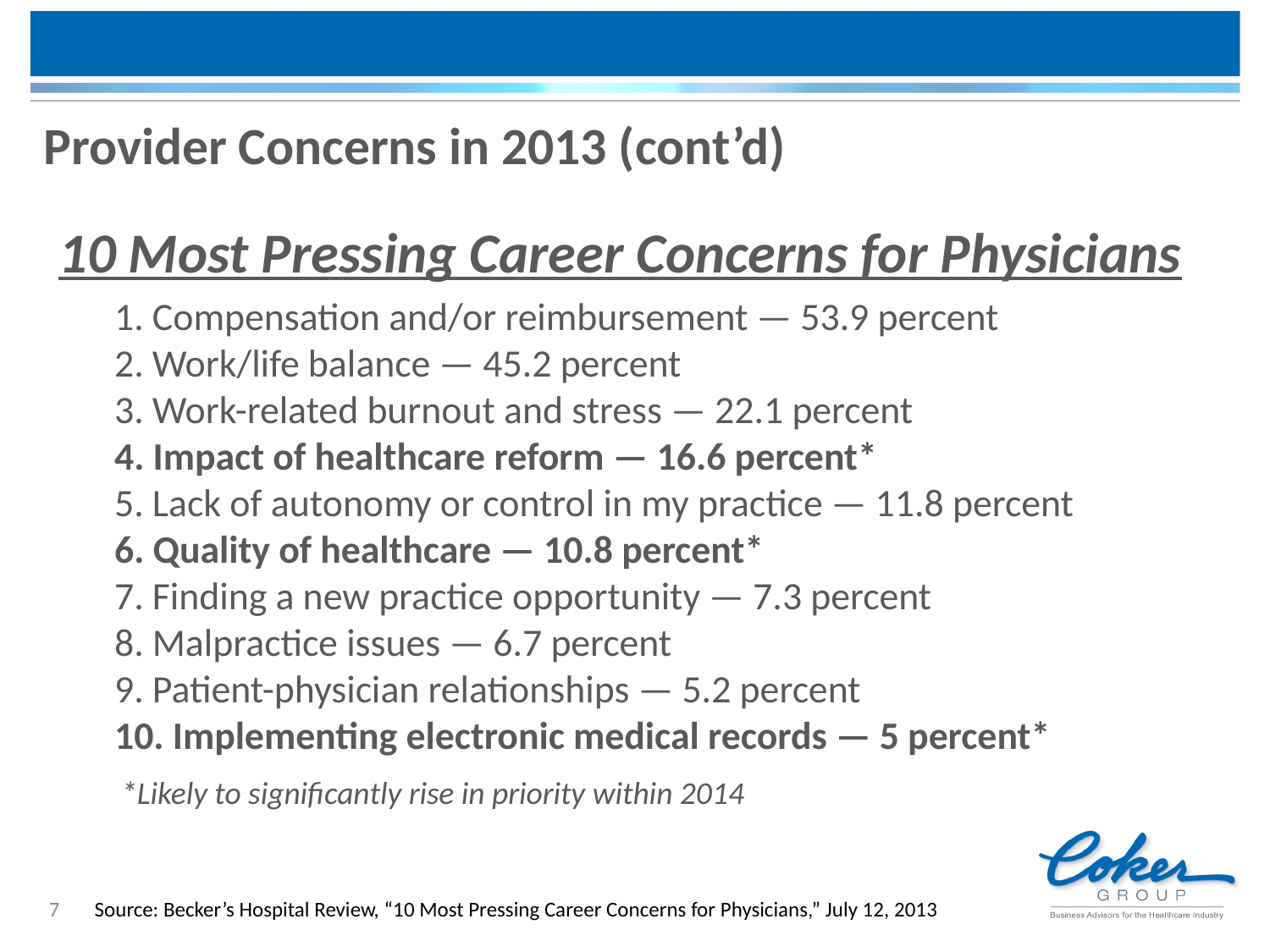

# Provider Concerns in 2013 (cont’d)
10 Most Pressing Career Concerns for Physicians
1. Compensation and/or reimbursement — 53.9 percent
2. Work/life balance — 45.2 percent
3. Work-related burnout and stress — 22.1 percent
4. Impact of healthcare reform — 16.6 percent*
5. Lack of autonomy or control in my practice — 11.8 percent 
6. Quality of healthcare — 10.8 percent*
7. Finding a new practice opportunity — 7.3 percent
8. Malpractice issues — 6.7 percent
9. Patient-physician relationships — 5.2 percent 
10. Implementing electronic medical records — 5 percent*
*Likely to significantly rise in priority within 2014
Source: Becker’s Hospital Review, “10 Most Pressing Career Concerns for Physicians,” July 12, 2013